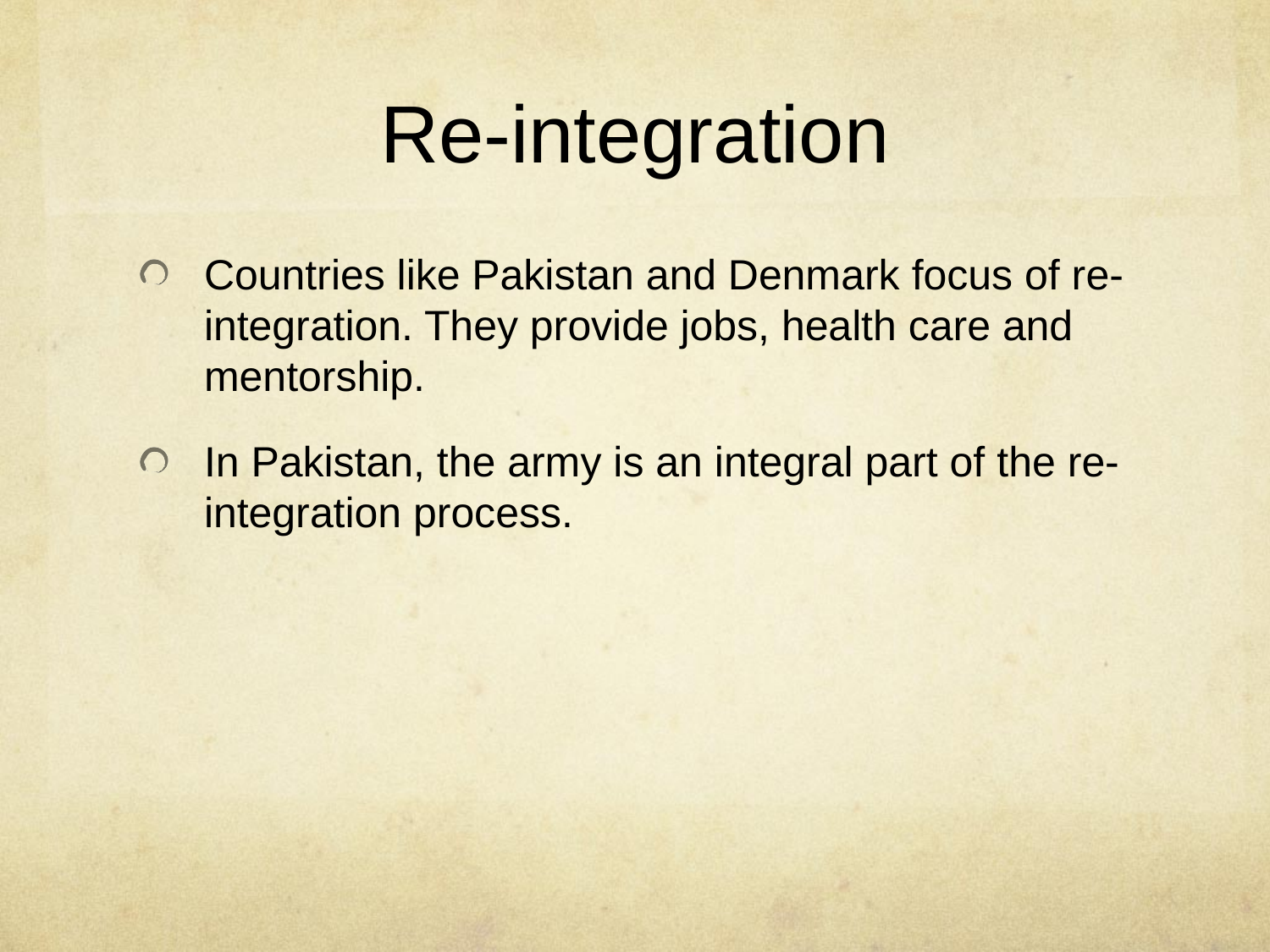

# Re-integration
Countries like Pakistan and Denmark focus of re-integration. They provide jobs, health care and mentorship.
In Pakistan, the army is an integral part of the re-integration process.